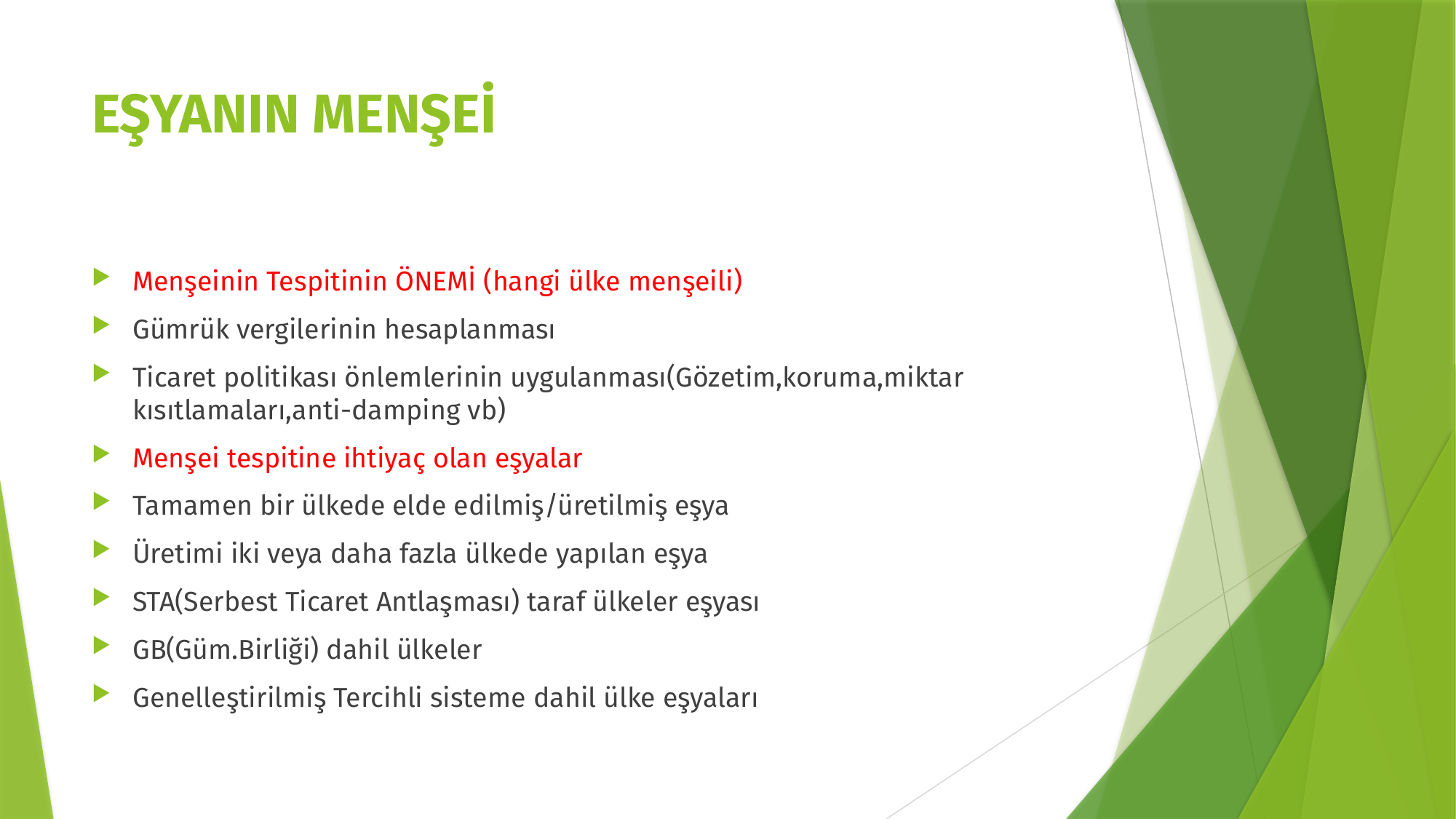

# EŞYANIN MENŞEİ
Menşeinin Tespitinin ÖNEMİ (hangi ülke menşeili)
Gümrük vergilerinin hesaplanması
Ticaret politikası önlemlerinin uygulanması(Gözetim,koruma,miktar kısıtlamaları,anti-damping vb)
Menşei tespitine ihtiyaç olan eşyalar
Tamamen bir ülkede elde edilmiş/üretilmiş eşya
Üretimi iki veya daha fazla ülkede yapılan eşya
STA(Serbest Ticaret Antlaşması) taraf ülkeler eşyası
GB(Güm.Birliği) dahil ülkeler
Genelleştirilmiş Tercihli sisteme dahil ülke eşyaları